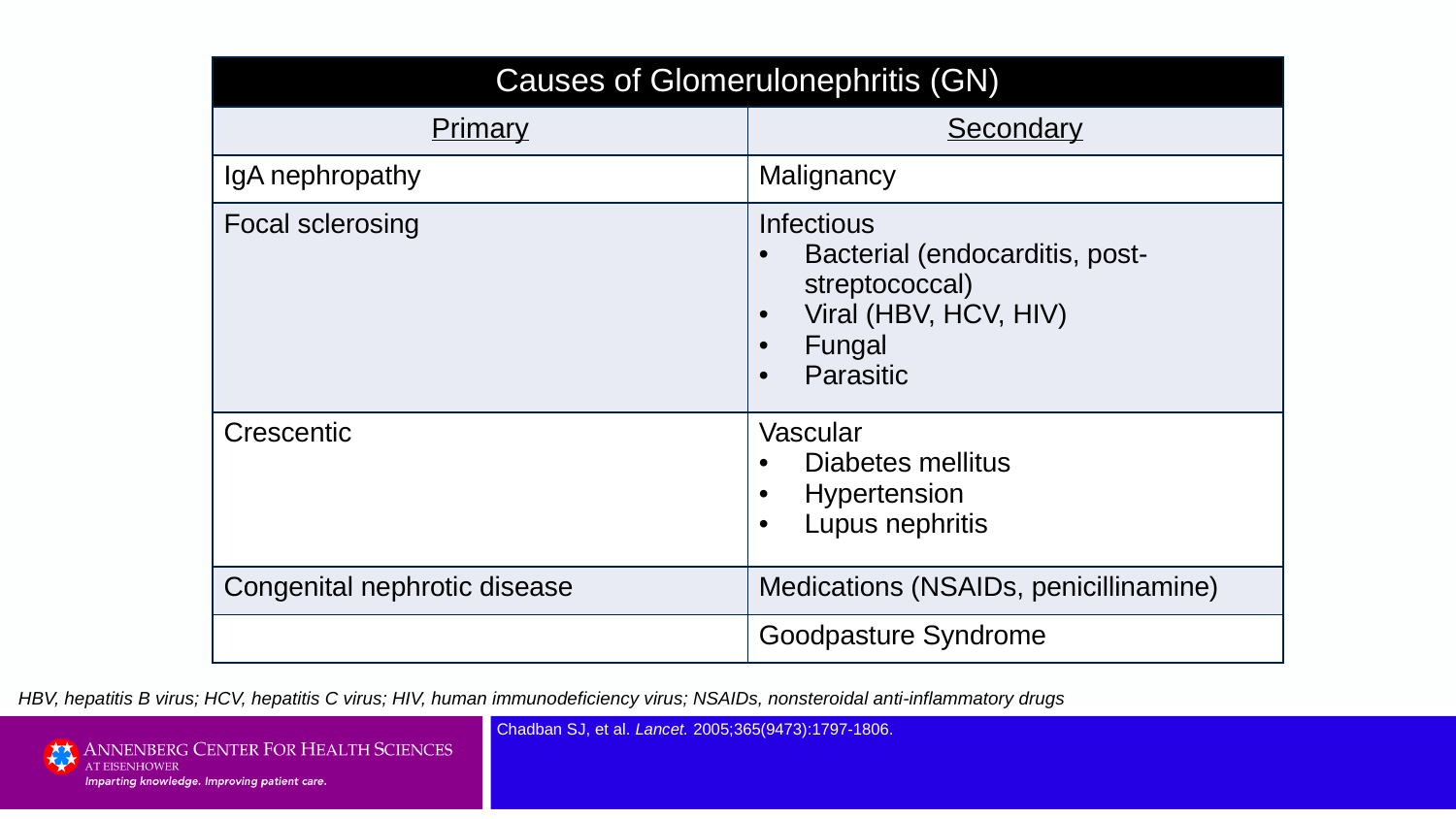

| Causes of Glomerulonephritis (GN) |  |
| --- | --- |
| Primary | Secondary |
| IgA nephropathy | Malignancy |
| Focal sclerosing | Infectious Bacterial (endocarditis, post-streptococcal) Viral (HBV, HCV, HIV) Fungal Parasitic |
| Crescentic | Vascular Diabetes mellitus Hypertension Lupus nephritis |
| Congenital nephrotic disease | Medications (NSAIDs, penicillinamine) |
|  | Goodpasture Syndrome |
HBV, hepatitis B virus; HCV, hepatitis C virus; HIV, human immunodeficiency virus; NSAIDs, nonsteroidal anti-inflammatory drugs
Chadban SJ, et al. Lancet. 2005;365(9473):1797-1806.